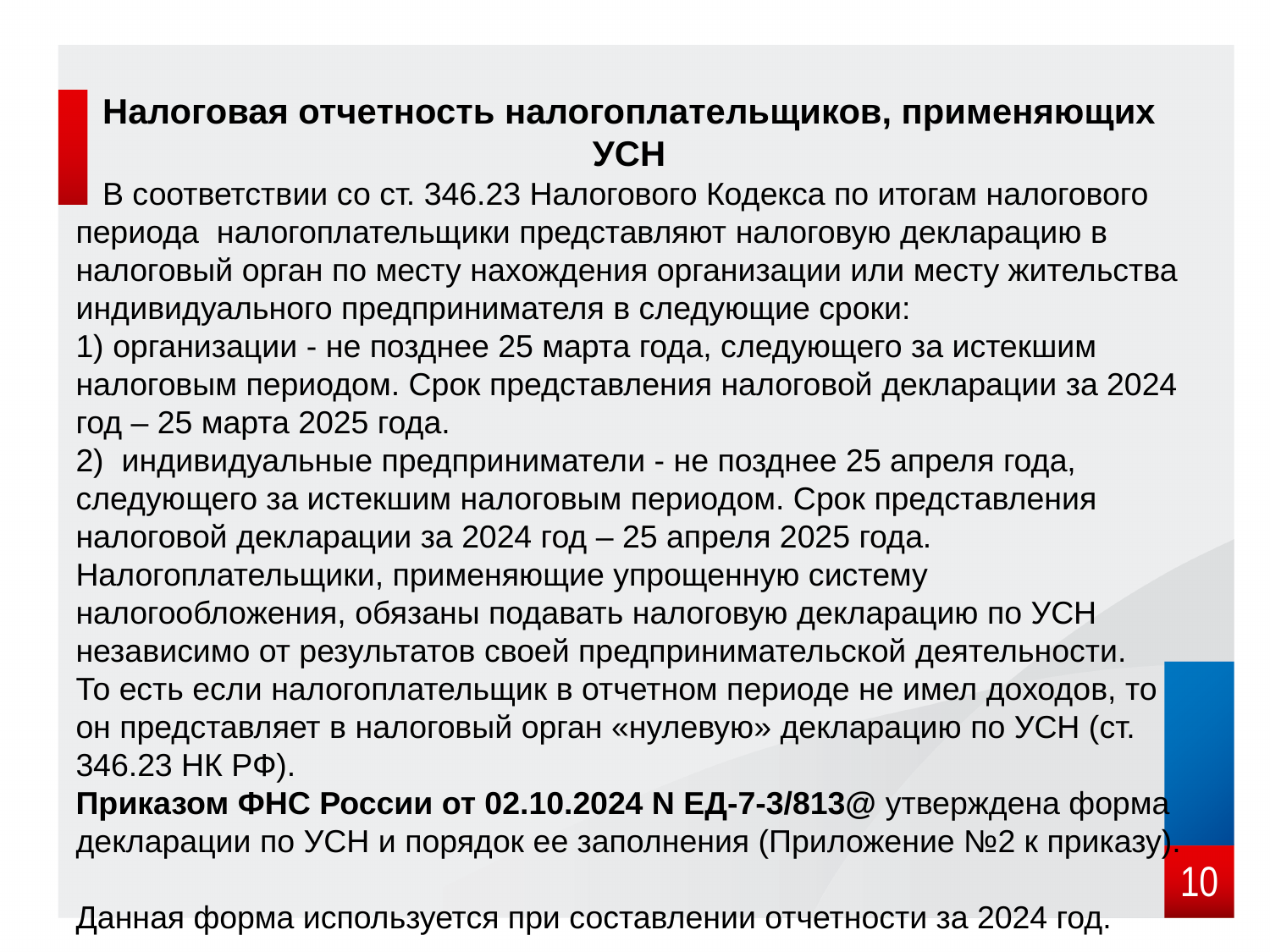

Налоговая отчетность налогоплательщиков, применяющих УСН
   В соответствии со ст. 346.23 Налогового Кодекса по итогам налогового периода  налогоплательщики представляют налоговую декларацию в налоговый орган по месту нахождения организации или месту жительства индивидуального предпринимателя в следующие сроки:
1) организации - не позднее 25 марта года, следующего за истекшим налоговым периодом. Срок представления налоговой декларации за 2024 год – 25 марта 2025 года.
2)  индивидуальные предприниматели - не позднее 25 апреля года, следующего за истекшим налоговым периодом. Срок представления налоговой декларации за 2024 год – 25 апреля 2025 года.
Налогоплательщики, применяющие упрощенную систему налогообложения, обязаны подавать налоговую декларацию по УСН независимо от результатов своей предпринимательской деятельности.
То есть если налогоплательщик в отчетном периоде не имел доходов, то он представляет в налоговый орган «нулевую» декларацию по УСН (ст. 346.23 НК РФ).
Приказом ФНС России от 02.10.2024 N ЕД-7-3/813@ утверждена форма декларации по УСН и порядок ее заполнения (Приложение №2 к приказу).
Данная форма используется при составлении отчетности за 2024 год.

10